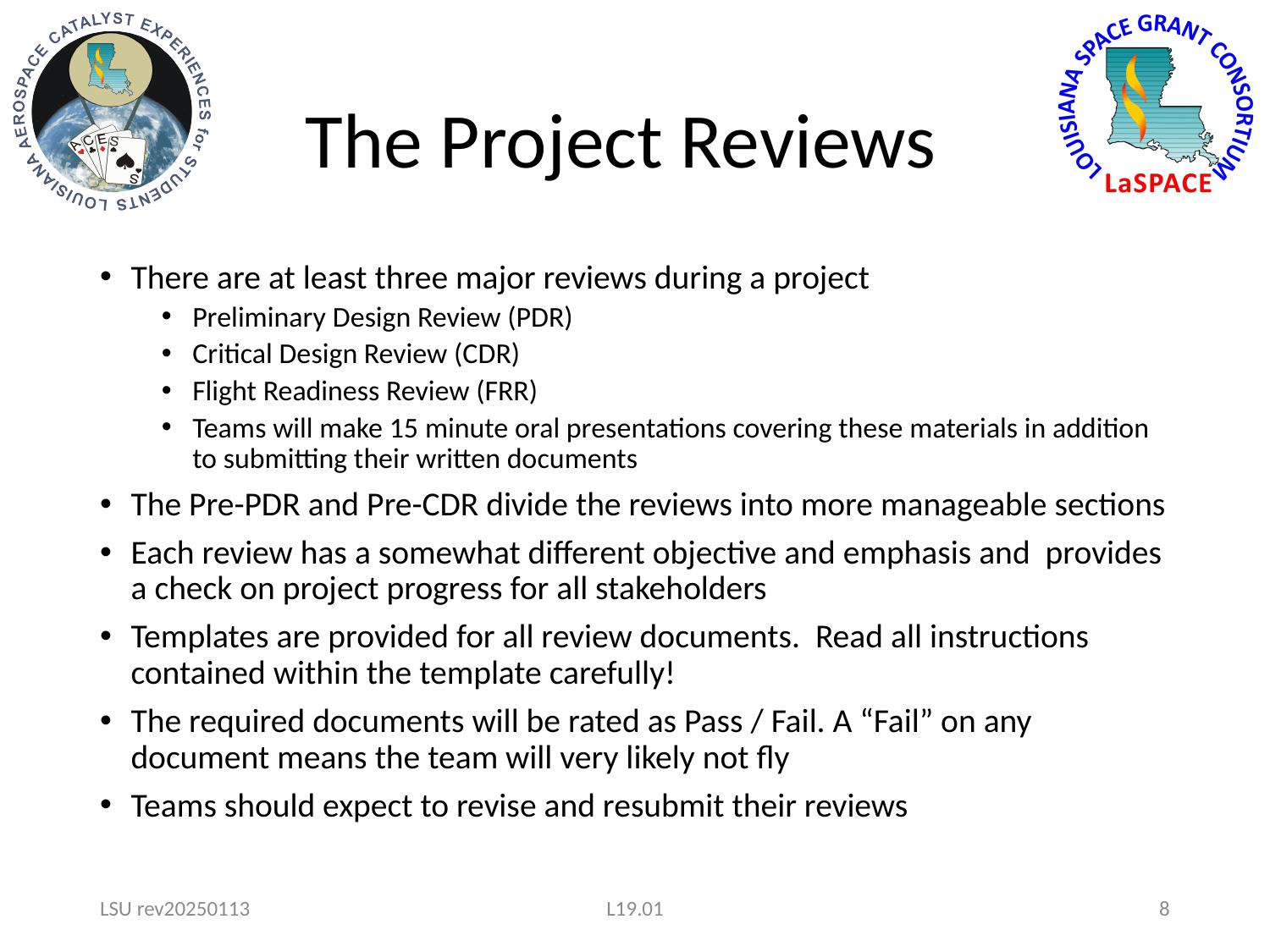

# The Project Reviews
There are at least three major reviews during a project
Preliminary Design Review (PDR)
Critical Design Review (CDR)
Flight Readiness Review (FRR)
Teams will make 15 minute oral presentations covering these materials in addition to submitting their written documents
The Pre-PDR and Pre-CDR divide the reviews into more manageable sections
Each review has a somewhat different objective and emphasis and  provides a check on project progress for all stakeholders
Templates are provided for all review documents.  Read all instructions contained within the template carefully!
The required documents will be rated as Pass / Fail. A “Fail” on any document means the team will very likely not fly
Teams should expect to revise and resubmit their reviews
LSU rev20250113
L19.01
8